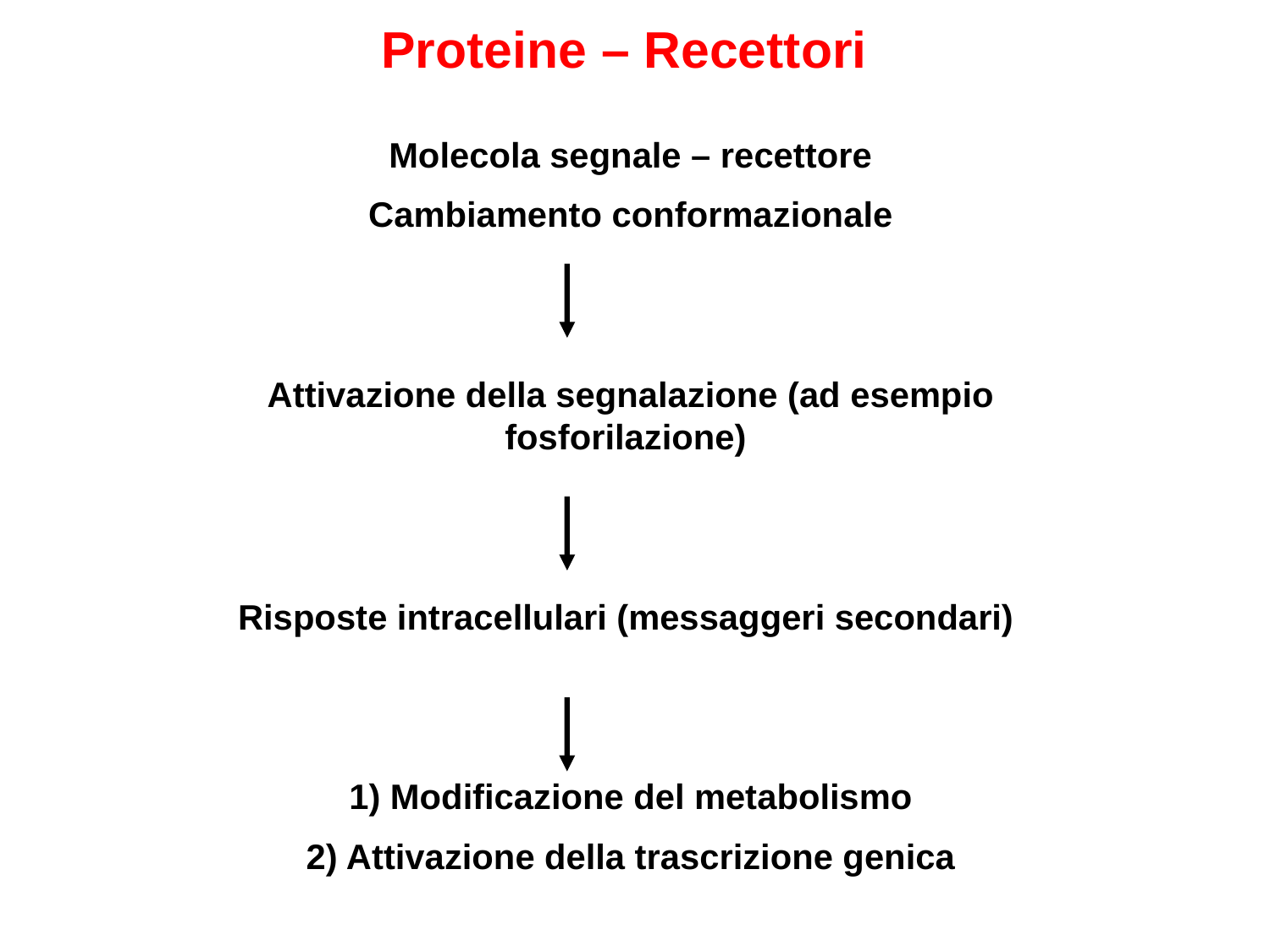

Proteine – Recettori
Molecola segnale – recettore
Cambiamento conformazionale

Attivazione della segnalazione (ad esempio fosforilazione)

Risposte intracellulari (messaggeri secondari)

1) Modificazione del metabolismo
2) Attivazione della trascrizione genica